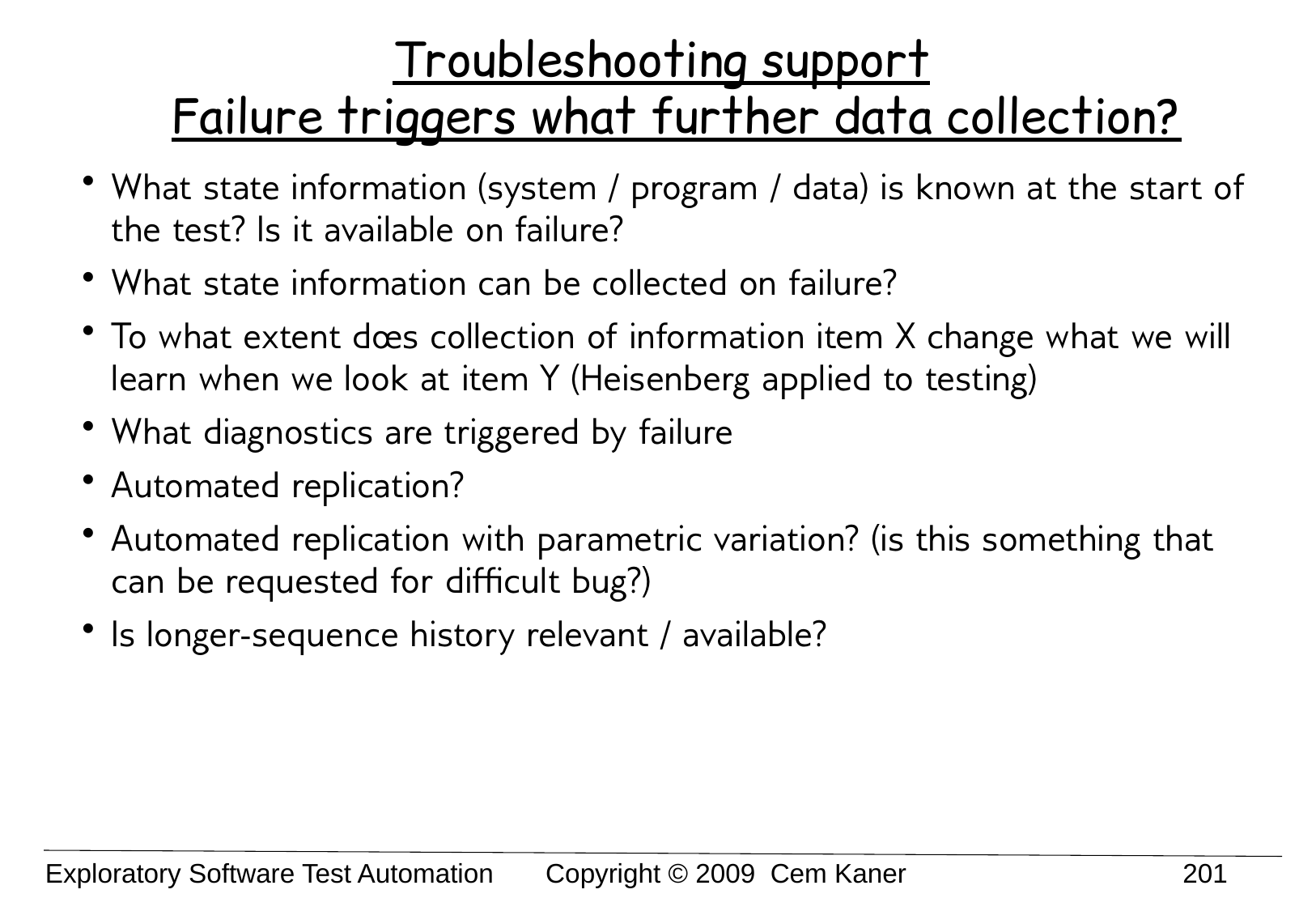

# Troubleshooting support Failure triggers what further data collection?
What state information (system / program / data) is known at the start of the test? Is it available on failure?
What state information can be collected on failure?
To what extent does collection of information item X change what we will learn when we look at item Y (Heisenberg applied to testing)
What diagnostics are triggered by failure
Automated replication?
Automated replication with parametric variation? (is this something that can be requested for difficult bug?)
Is longer-sequence history relevant / available?